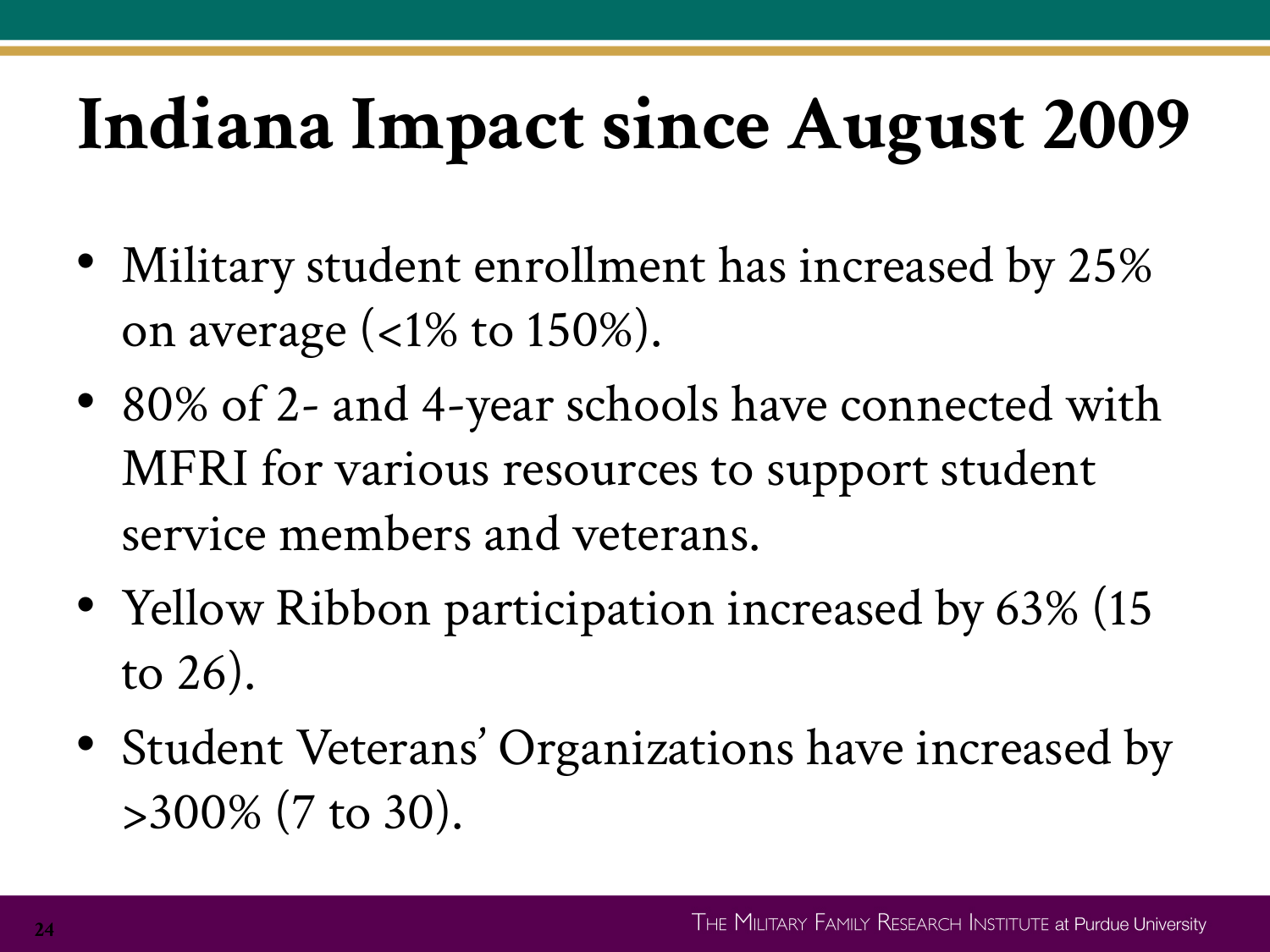

# Indiana Impact since August 2009
Military student enrollment has increased by 25% on average (<1% to 150%).
80% of 2- and 4-year schools have connected with MFRI for various resources to support student service members and veterans.
Yellow Ribbon participation increased by 63% (15 to 26).
Student Veterans’ Organizations have increased by >300% (7 to 30).

24